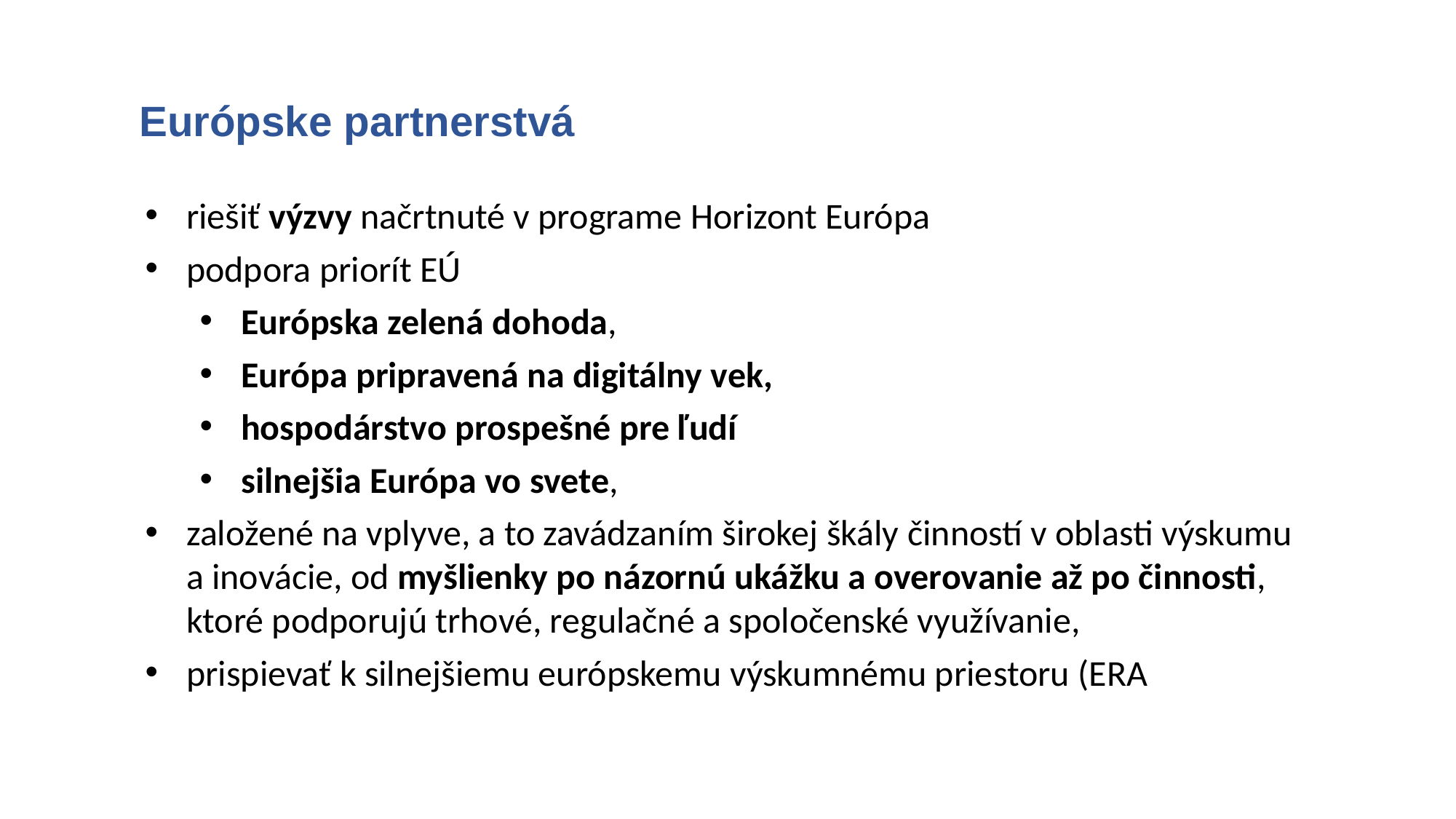

# Európske partnerstvá
riešiť výzvy načrtnuté v programe Horizont Európa
podpora priorít EÚ
Európska zelená dohoda,
Európa pripravená na digitálny vek,
hospodárstvo prospešné pre ľudí
silnejšia Európa vo svete,
založené na vplyve, a to zavádzaním širokej škály činností v oblasti výskumu a inovácie, od myšlienky po názornú ukážku a overovanie až po činnosti, ktoré podporujú trhové, regulačné a spoločenské využívanie,
prispievať k silnejšiemu európskemu výskumnému priestoru (ERA